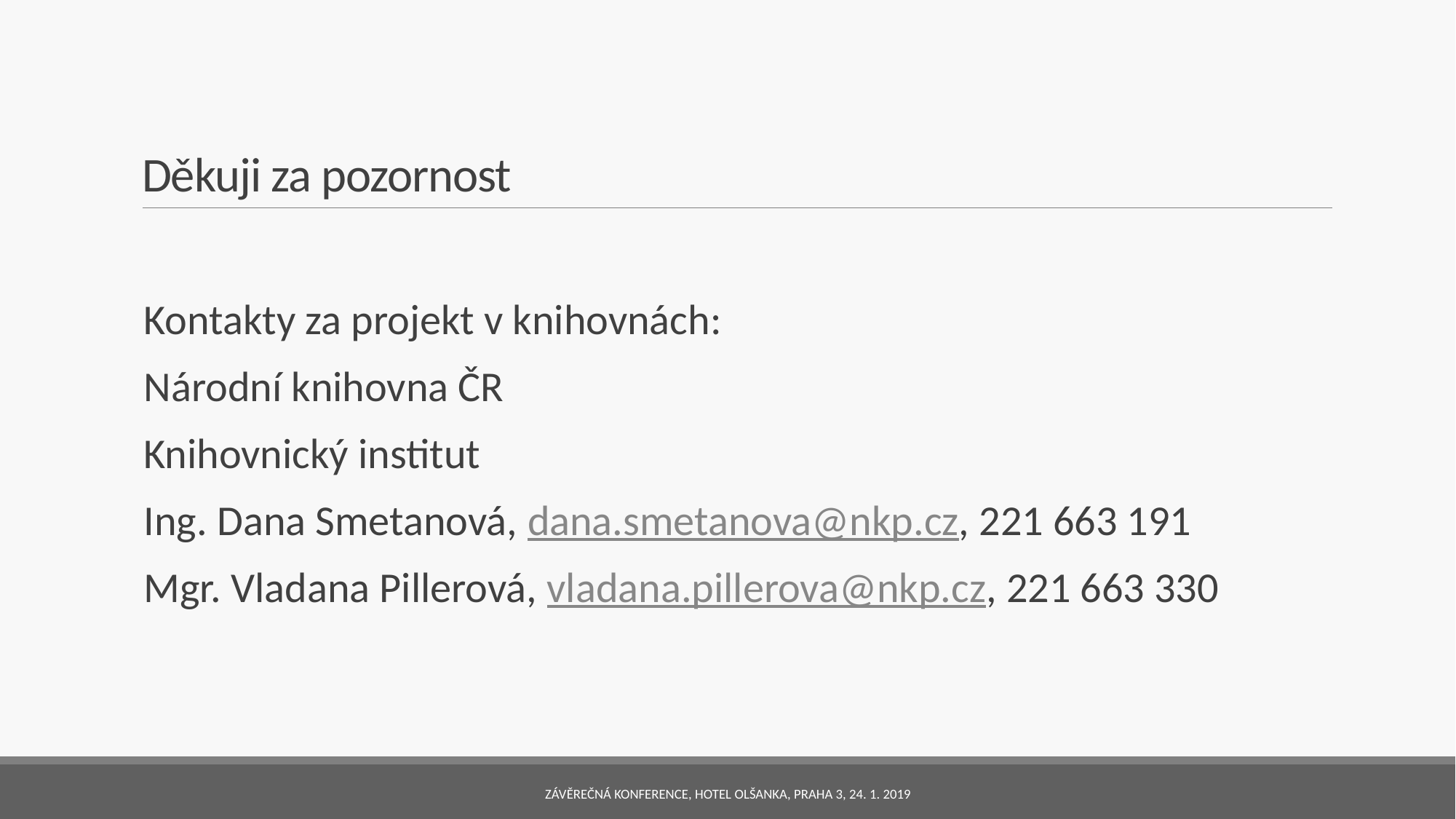

# Děkuji za pozornost

Kontakty za projekt v knihovnách:
Národní knihovna ČR
Knihovnický institut
Ing. Dana Smetanová, dana.smetanova@nkp.cz, 221 663 191
Mgr. Vladana Pillerová, vladana.pillerova@nkp.cz, 221 663 330

Závěrečná konference, hotel Olšanka, Praha 3, 24. 1. 2019